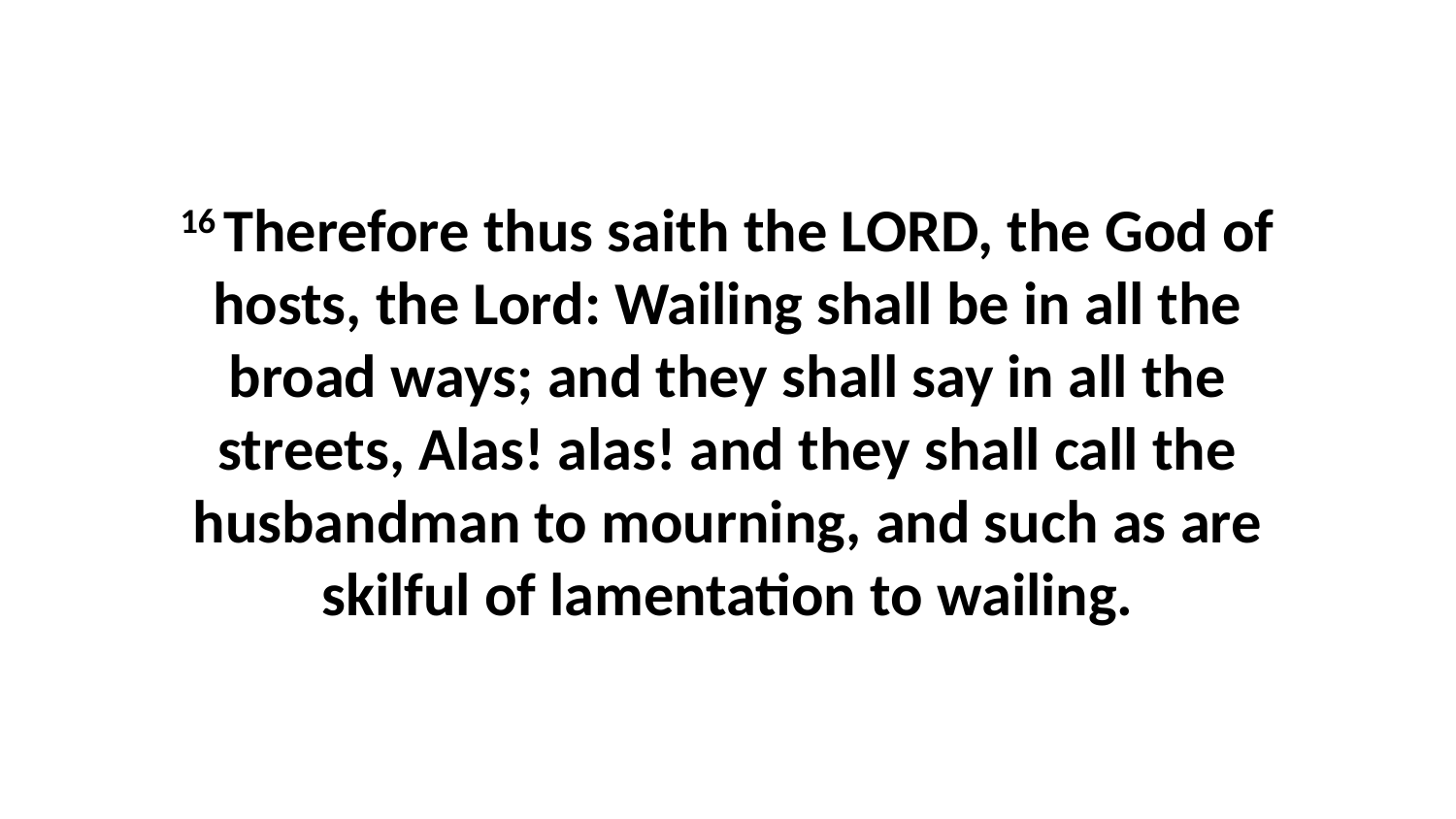

16 Therefore thus saith the LORD, the God of hosts, the Lord: Wailing shall be in all the broad ways; and they shall say in all the streets, Alas! alas! and they shall call the husbandman to mourning, and such as are skilful of lamentation to wailing.